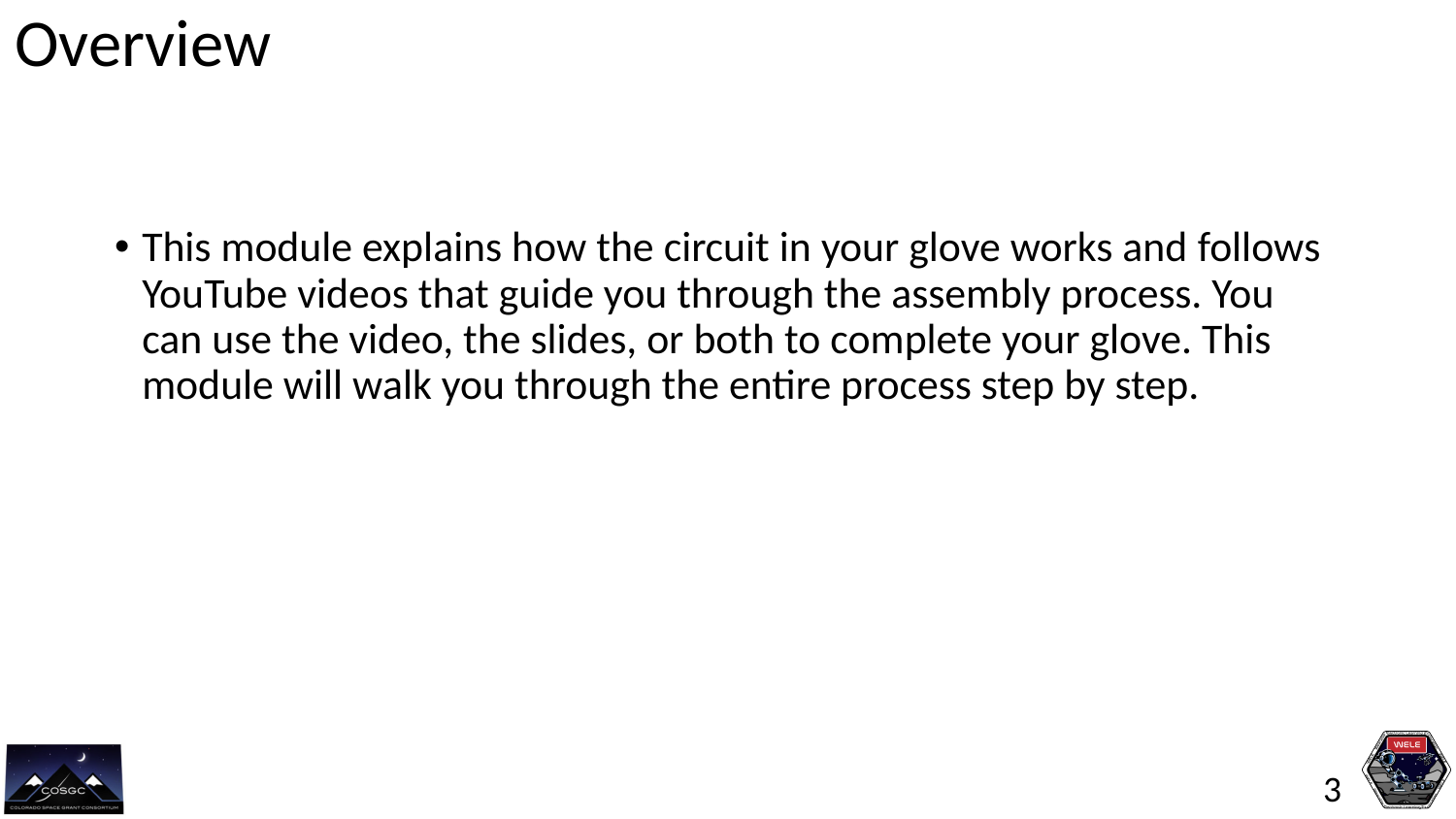

# Overview
This module explains how the circuit in your glove works and follows YouTube videos that guide you through the assembly process. You can use the video, the slides, or both to complete your glove. This module will walk you through the entire process step by step.

3